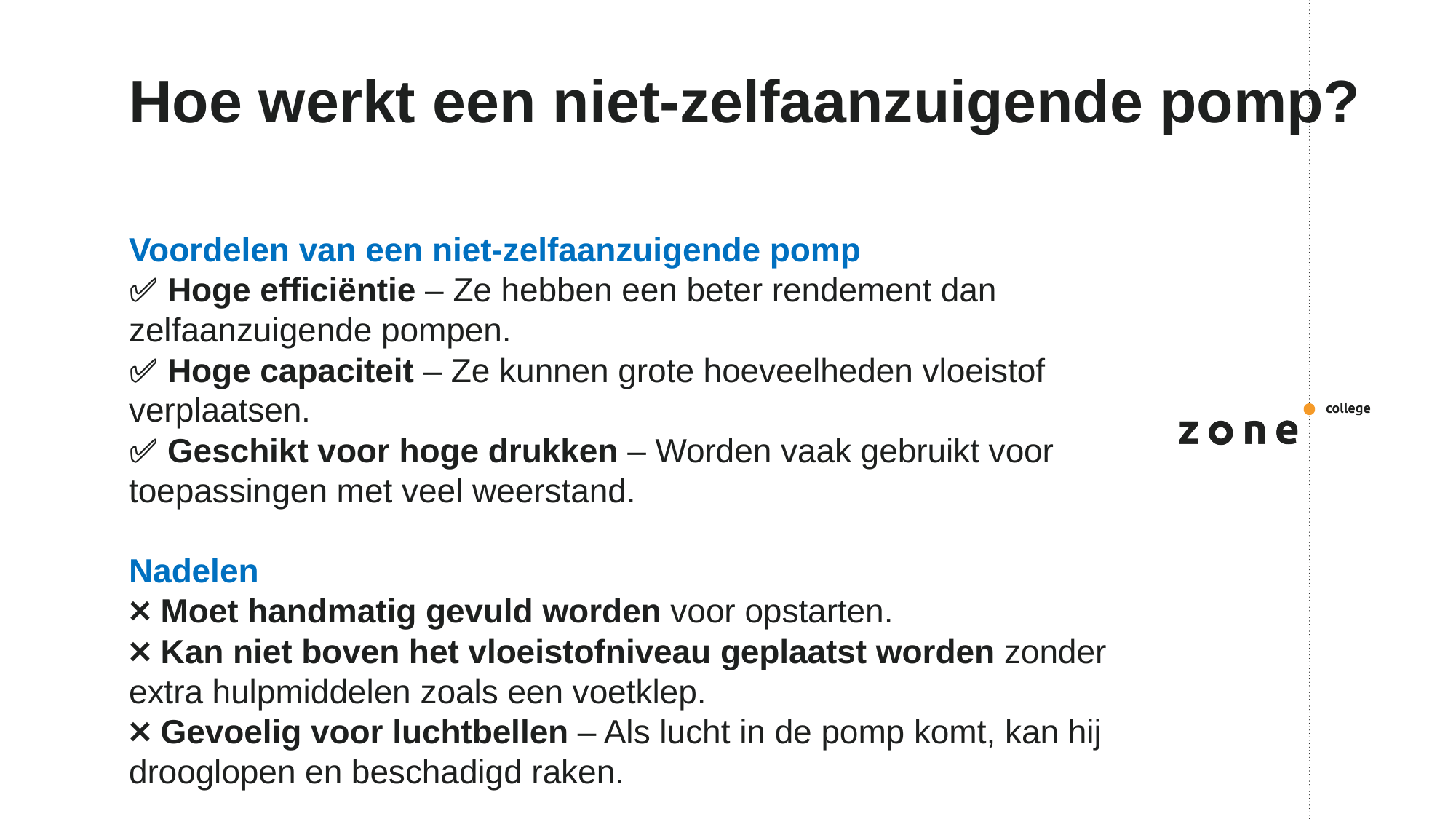

# Hoe werkt een niet-zelfaanzuigende pomp?
Voordelen van een niet-zelfaanzuigende pomp
✅ Hoge efficiëntie – Ze hebben een beter rendement dan zelfaanzuigende pompen.
✅ Hoge capaciteit – Ze kunnen grote hoeveelheden vloeistof verplaatsen.
✅ Geschikt voor hoge drukken – Worden vaak gebruikt voor toepassingen met veel weerstand.

Nadelen
❌ Moet handmatig gevuld worden voor opstarten.
❌ Kan niet boven het vloeistofniveau geplaatst worden zonder extra hulpmiddelen zoals een voetklep.
❌ Gevoelig voor luchtbellen – Als lucht in de pomp komt, kan hij drooglopen en beschadigd raken.